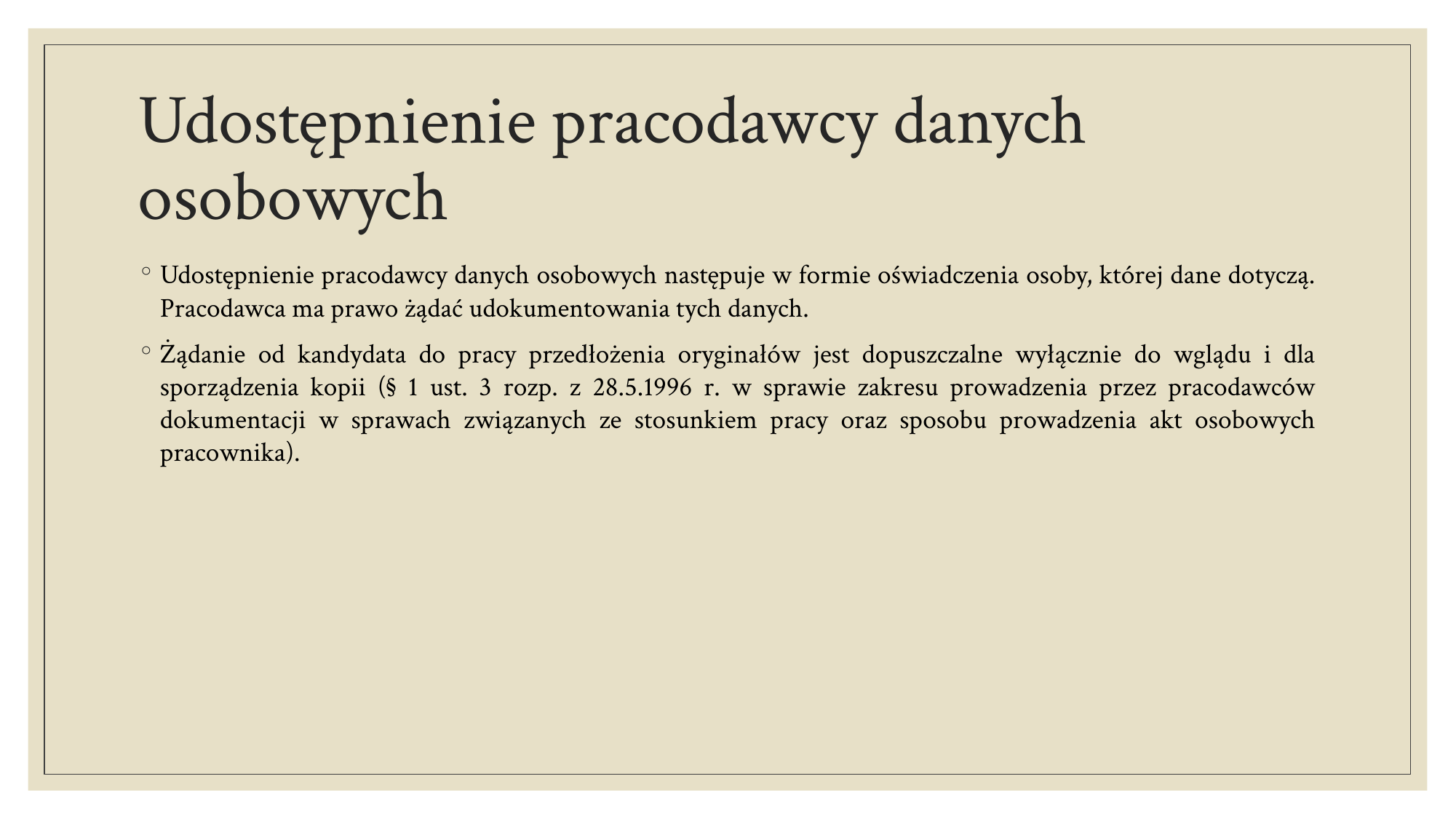

# Udostępnienie pracodawcy danych osobowych
Udostępnienie pracodawcy danych osobowych następuje w formie oświadczenia osoby, której dane dotyczą. Pracodawca ma prawo żądać udokumentowania tych danych.
Żądanie od kandydata do pracy przedłożenia oryginałów jest dopuszczalne wyłącznie do wglądu i dla sporządzenia kopii (§ 1 ust. 3 rozp. z 28.5.1996 r. w sprawie zakresu prowadzenia przez pracodawców dokumentacji w sprawach związanych ze stosunkiem pracy oraz sposobu prowadzenia akt osobowych pracownika).